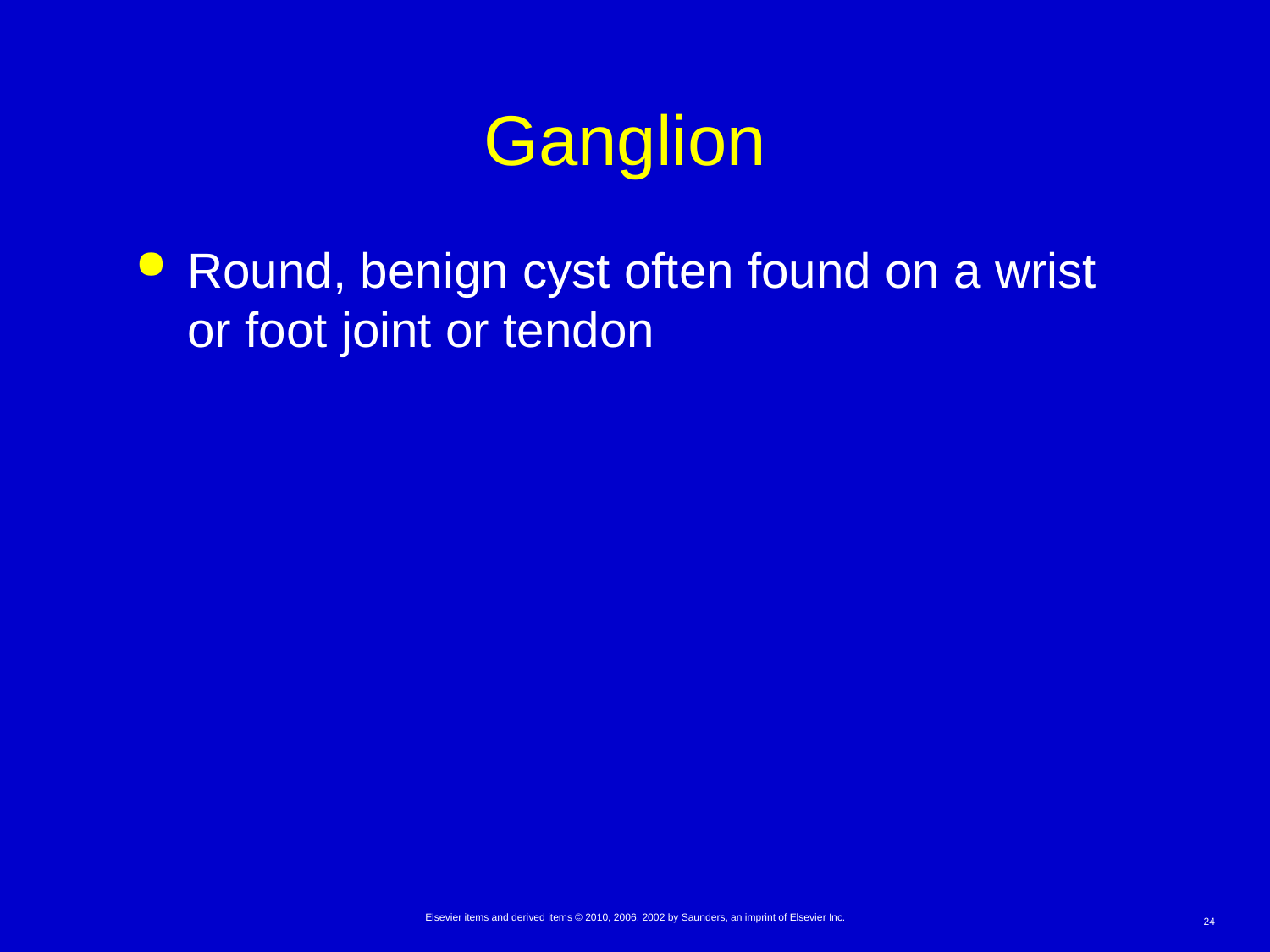

# Ganglion
Round, benign cyst often found on a wrist or foot joint or tendon